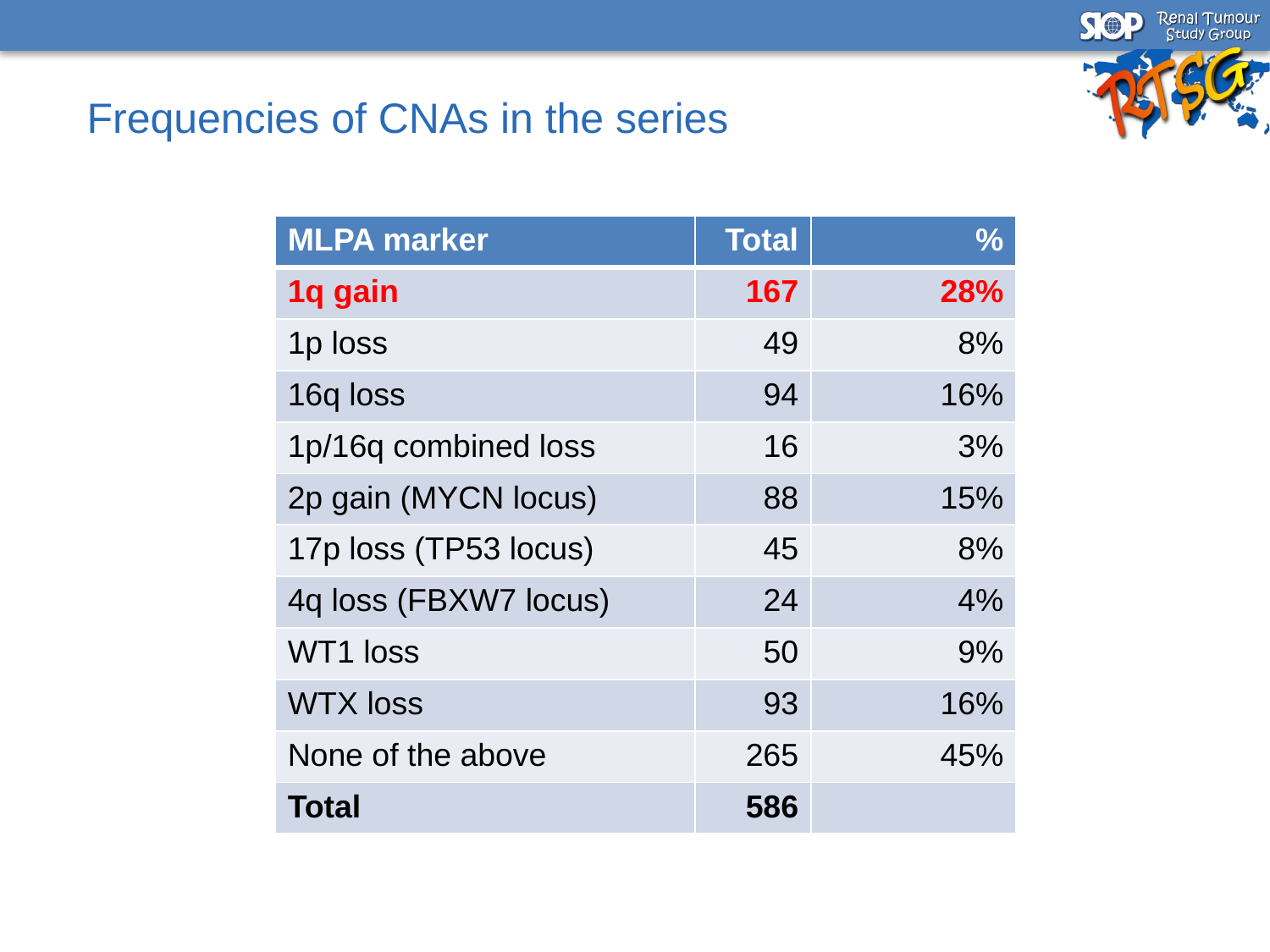

Frequencies of CNAs in the series
| MLPA marker | Total | % |
| --- | --- | --- |
| 1q gain | 167 | 28% |
| 1p loss | 49 | 8% |
| 16q loss | 94 | 16% |
| 1p/16q combined loss | 16 | 3% |
| 2p gain (MYCN locus) | 88 | 15% |
| 17p loss (TP53 locus) | 45 | 8% |
| 4q loss (FBXW7 locus) | 24 | 4% |
| WT1 loss | 50 | 9% |
| WTX loss | 93 | 16% |
| None of the above | 265 | 45% |
| Total | 586 |  |